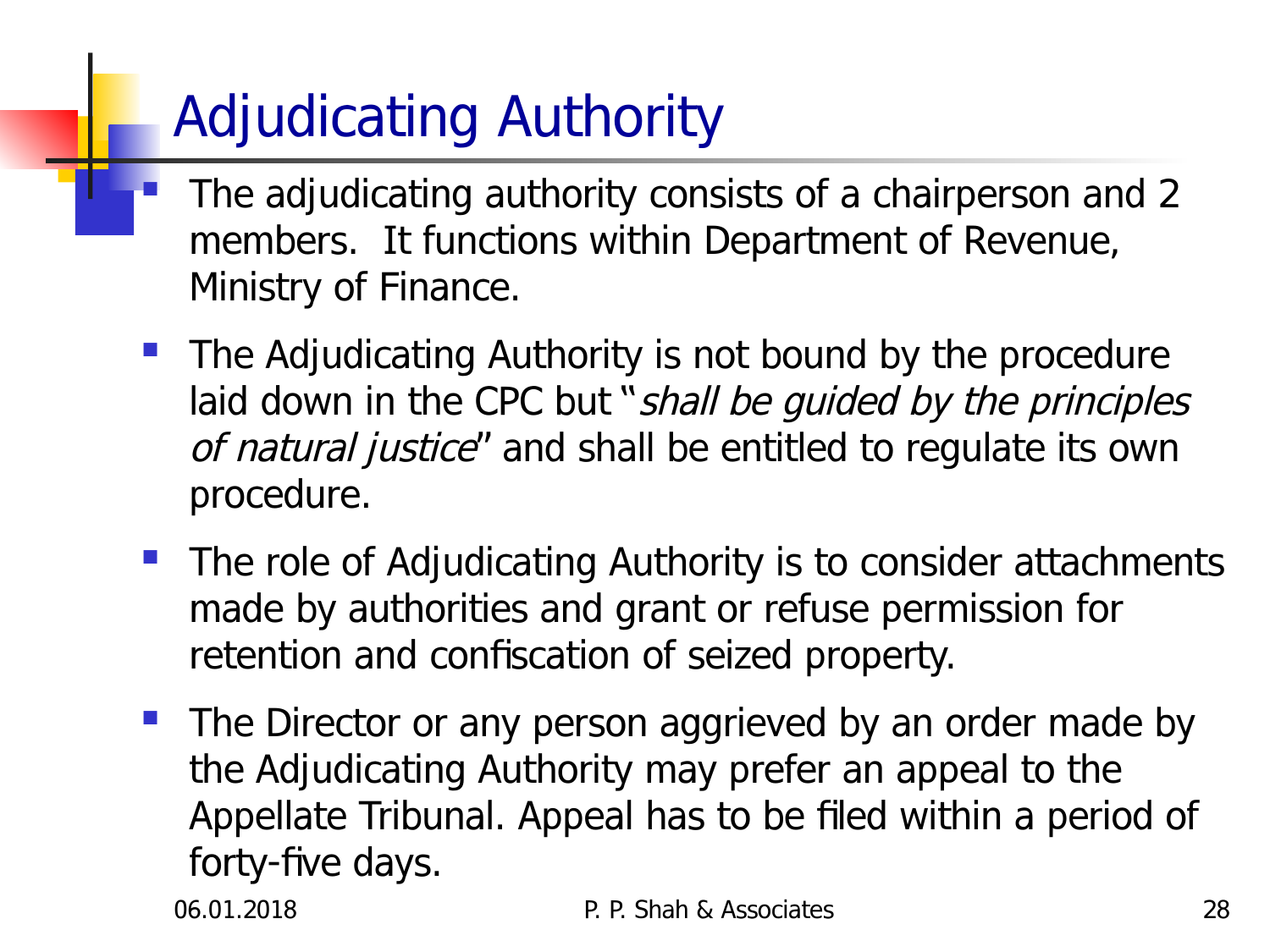

# Adjudicating Authority
The adjudicating authority consists of a chairperson and 2 members.  It functions within Department of Revenue, Ministry of Finance.
The Adjudicating Authority is not bound by the procedure laid down in the CPC but “shall be guided by the principles of natural justice” and shall be entitled to regulate its own procedure.
The role of Adjudicating Authority is to consider attachments made by authorities and grant or refuse permission for retention and confiscation of seized property.
The Director or any person aggrieved by an order made by the Adjudicating Authority may prefer an appeal to the Appellate Tribunal. Appeal has to be filed within a period of forty-five days.

06.01.2018
P. P. Shah & Associates
28